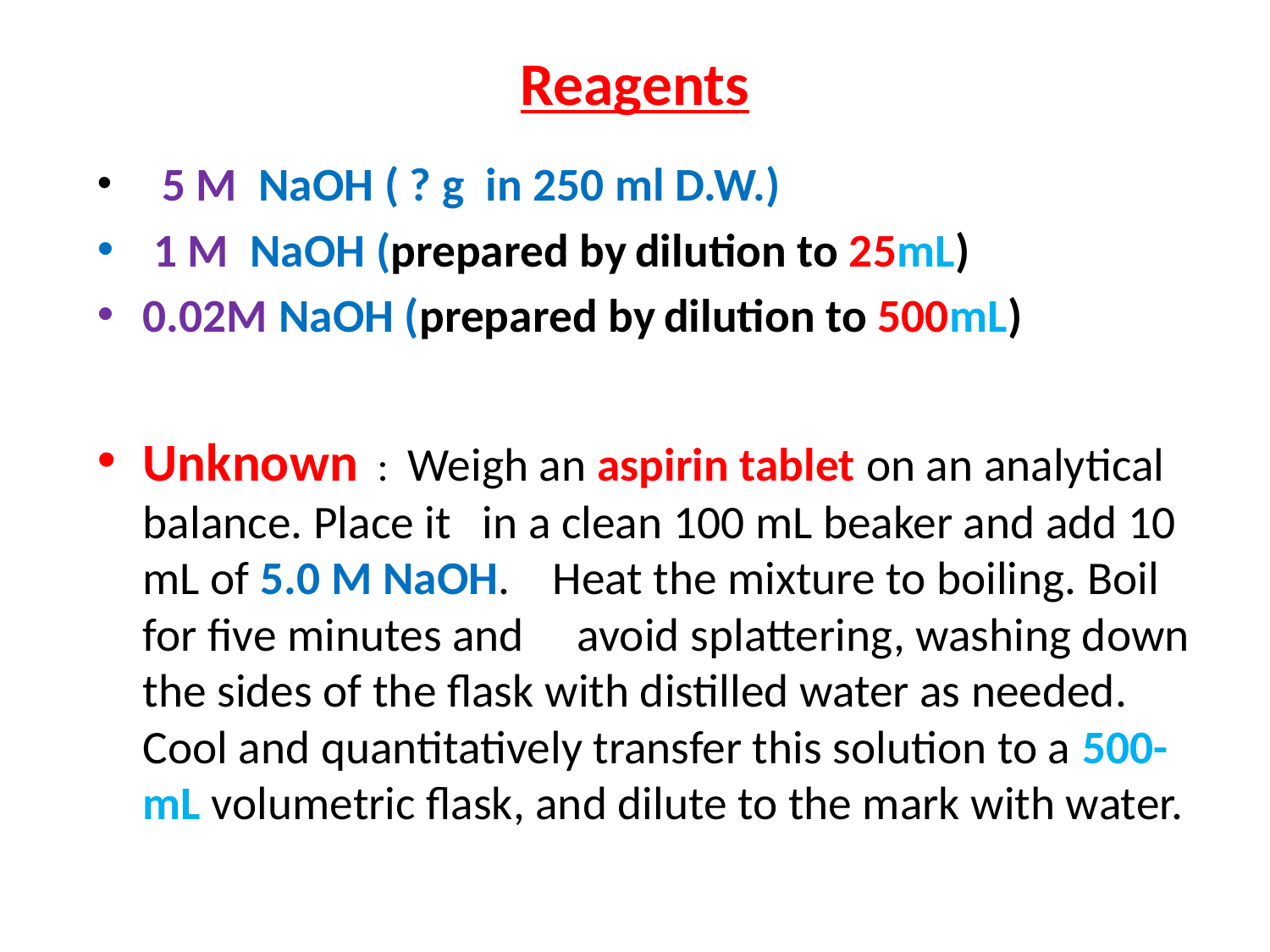

# Reagents
  5 M  NaOH ( ? g  in 250 ml D.W.)
 1 M  NaOH (prepared by dilution to 25mL)
0.02M NaOH (prepared by dilution to 500mL)

Unknown  :  Weigh an aspirin tablet on an analytical balance. Place it   in a clean 100 mL beaker and add 10 mL of 5.0 M NaOH.    Heat the mixture to boiling. Boil for five minutes and     avoid splattering, washing down the sides of the flask with distilled water as needed. Cool and quantitatively transfer this solution to a 500-mL volumetric flask, and dilute to the mark with water.